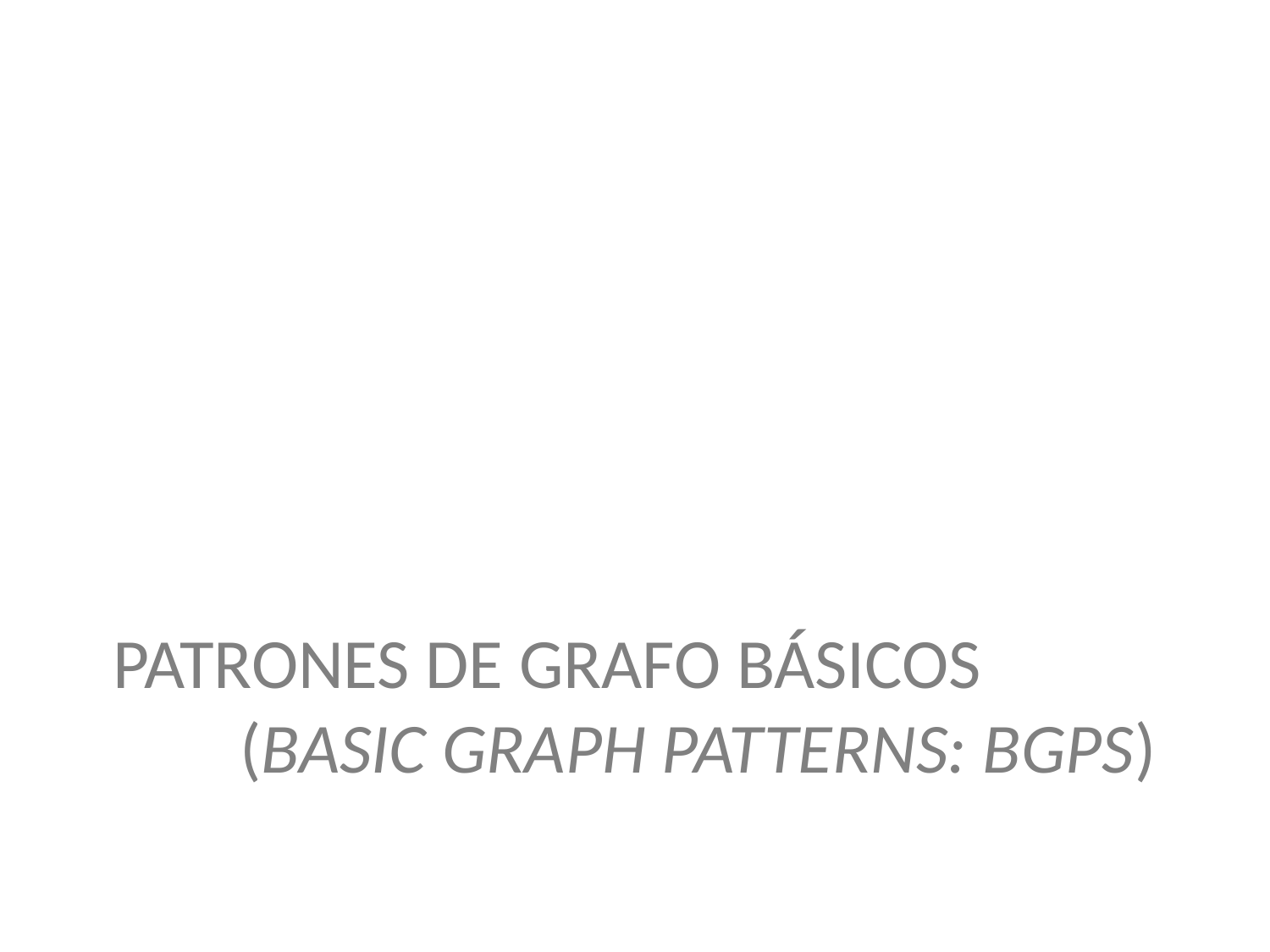

# Patrones de grafo básicos (Basic graph patterns: BGPs)